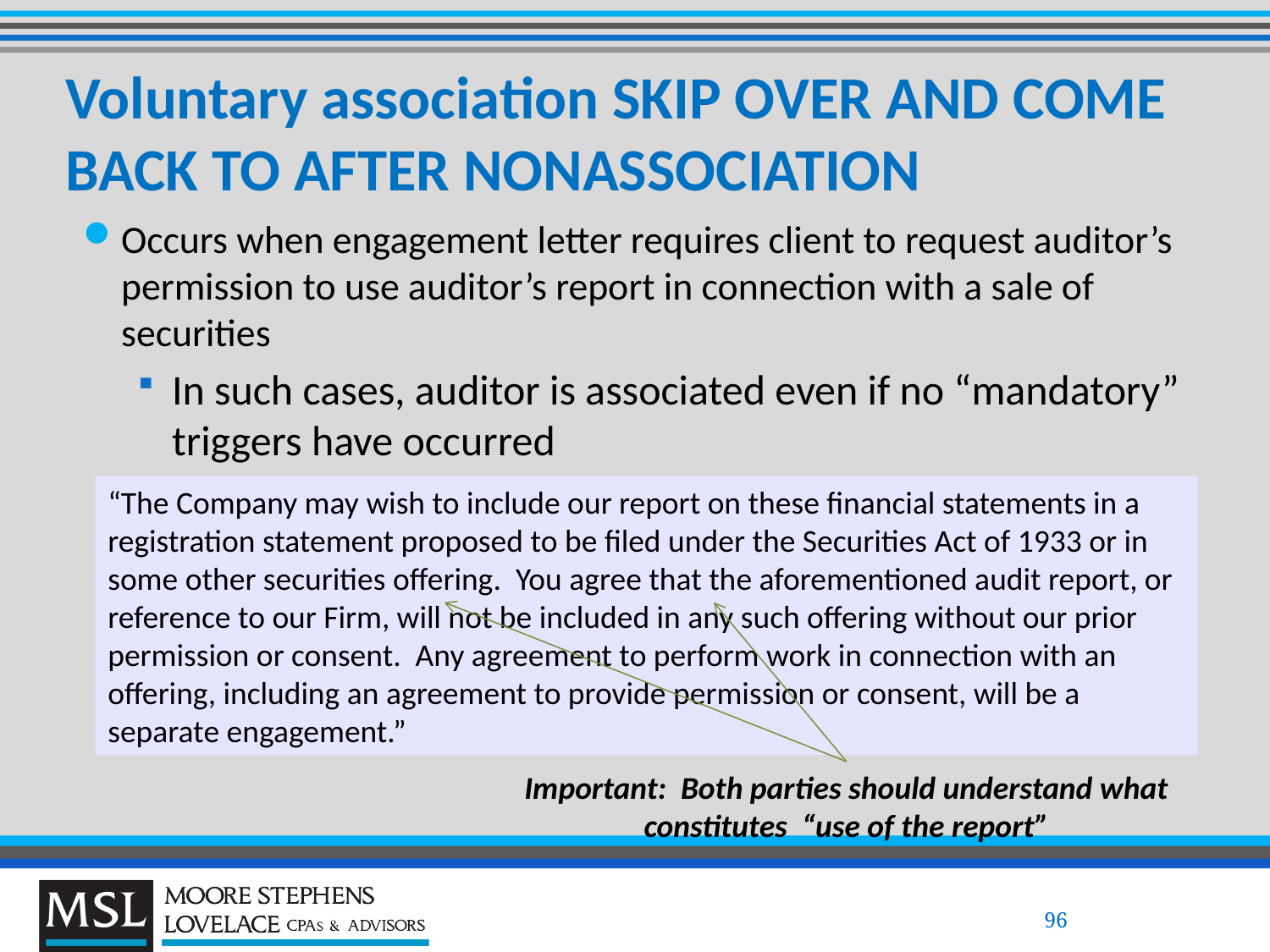

# Voluntary association SKIP OVER AND COME BACK TO AFTER NONASSOCIATION
Occurs when engagement letter requires client to request auditor’s permission to use auditor’s report in connection with a sale of securities
In such cases, auditor is associated even if no “mandatory” triggers have occurred

“The Company may wish to include our report on these financial statements in a registration statement proposed to be filed under the Securities Act of 1933 or in some other securities offering.  You agree that the aforementioned audit report, or reference to our Firm, will not be included in any such offering without our prior permission or consent.  Any agreement to perform work in connection with an offering, including an agreement to provide permission or consent, will be a separate engagement.”
Important:  Both parties should understand what constitutes  “use of the report”

96